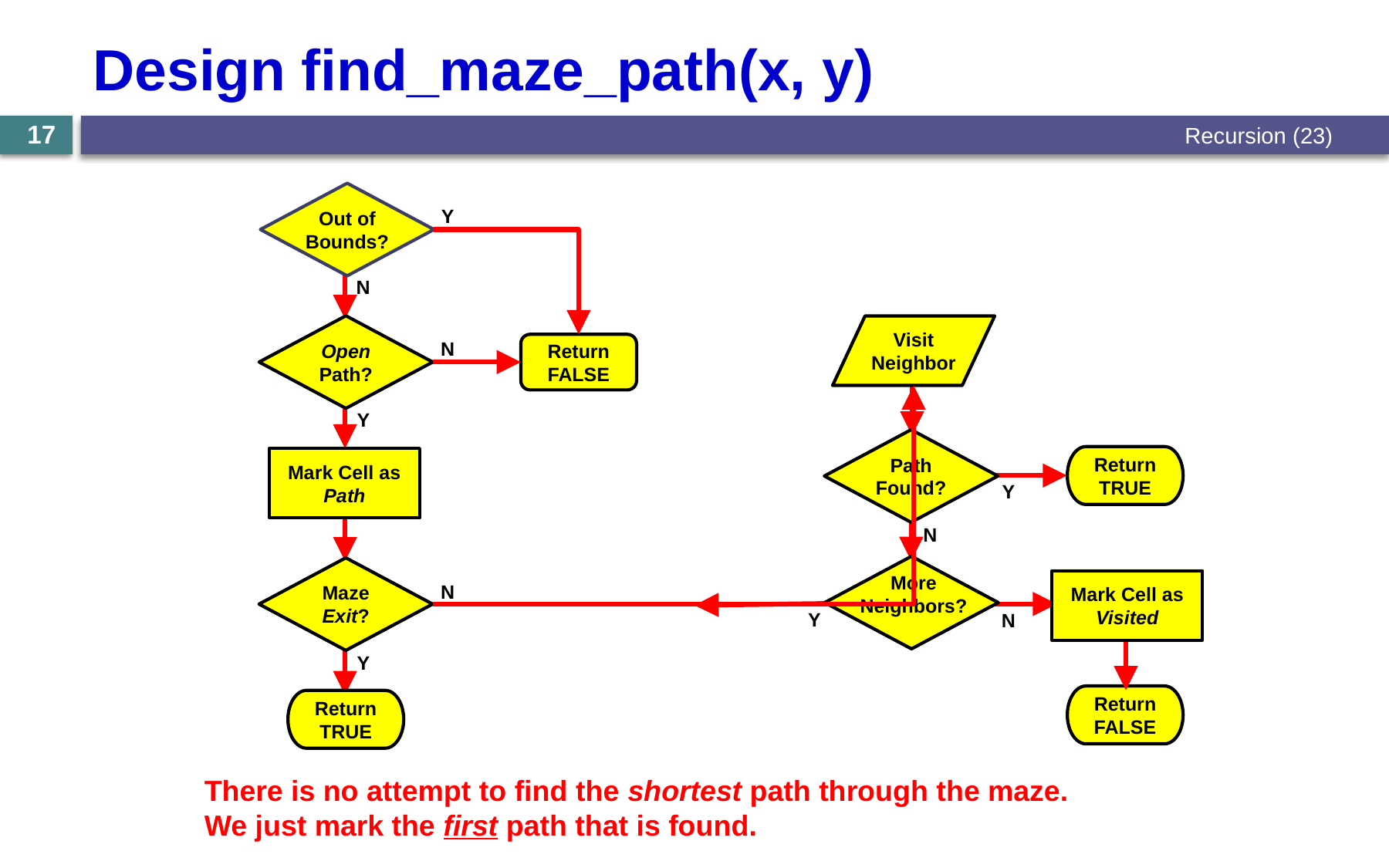

# Design find_maze_path(x, y)
Recursion (23)
17
Out of Bounds?
Y
Return FALSE
N
Open Path?
Visit
Neighbor
N
N
Path Found?
Y
Mark Cell as Path
Return TRUE
Y
N

More
Neighbors?
Maze Exit?
Mark Cell as Visited
N
Y
Return FALSE
Y
Return TRUE
There is no attempt to find the shortest path through the maze.
We just mark the first path that is found.